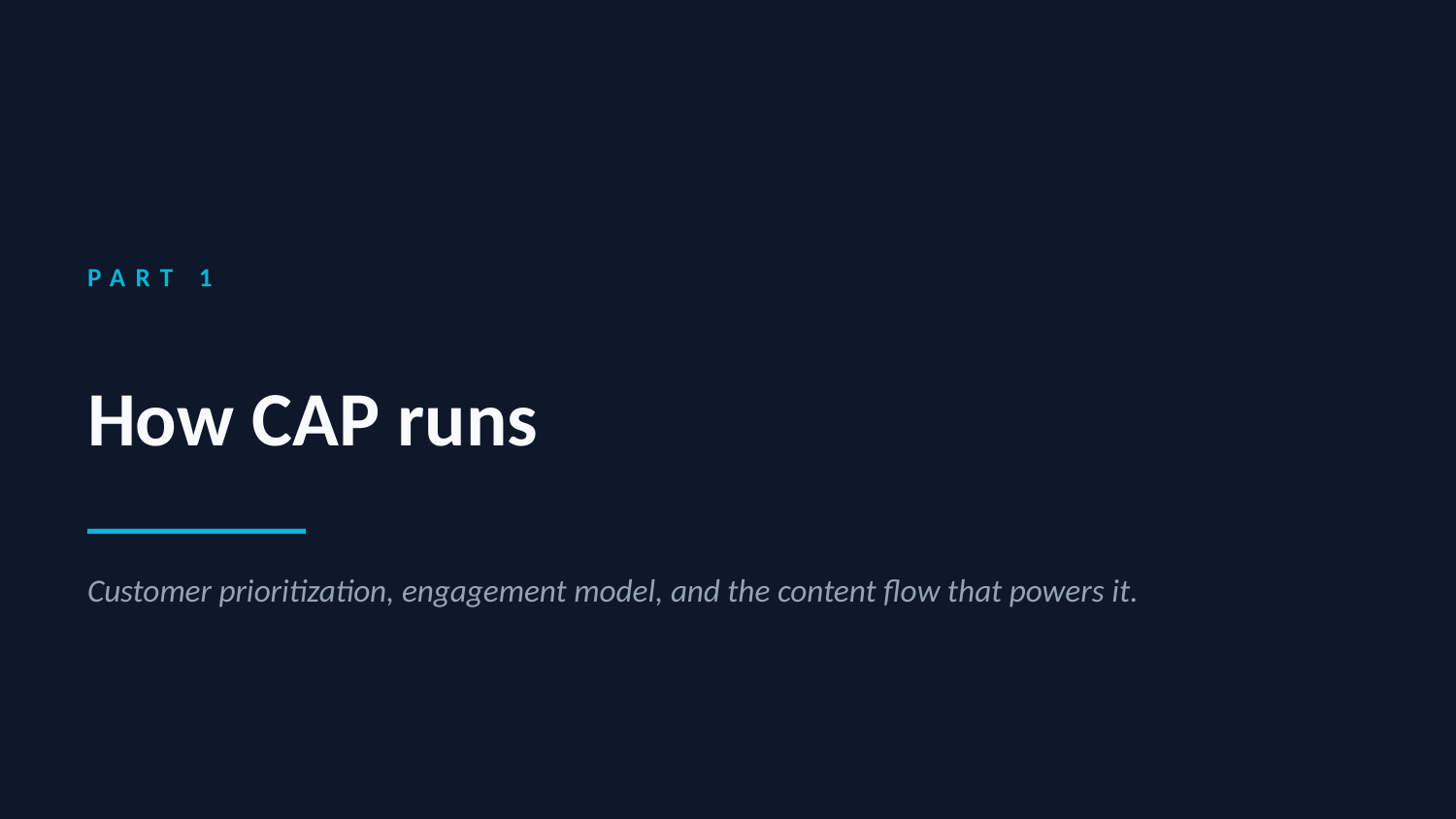

PART 1
How CAP runs

Customer prioritization, engagement model, and the content flow that powers it.